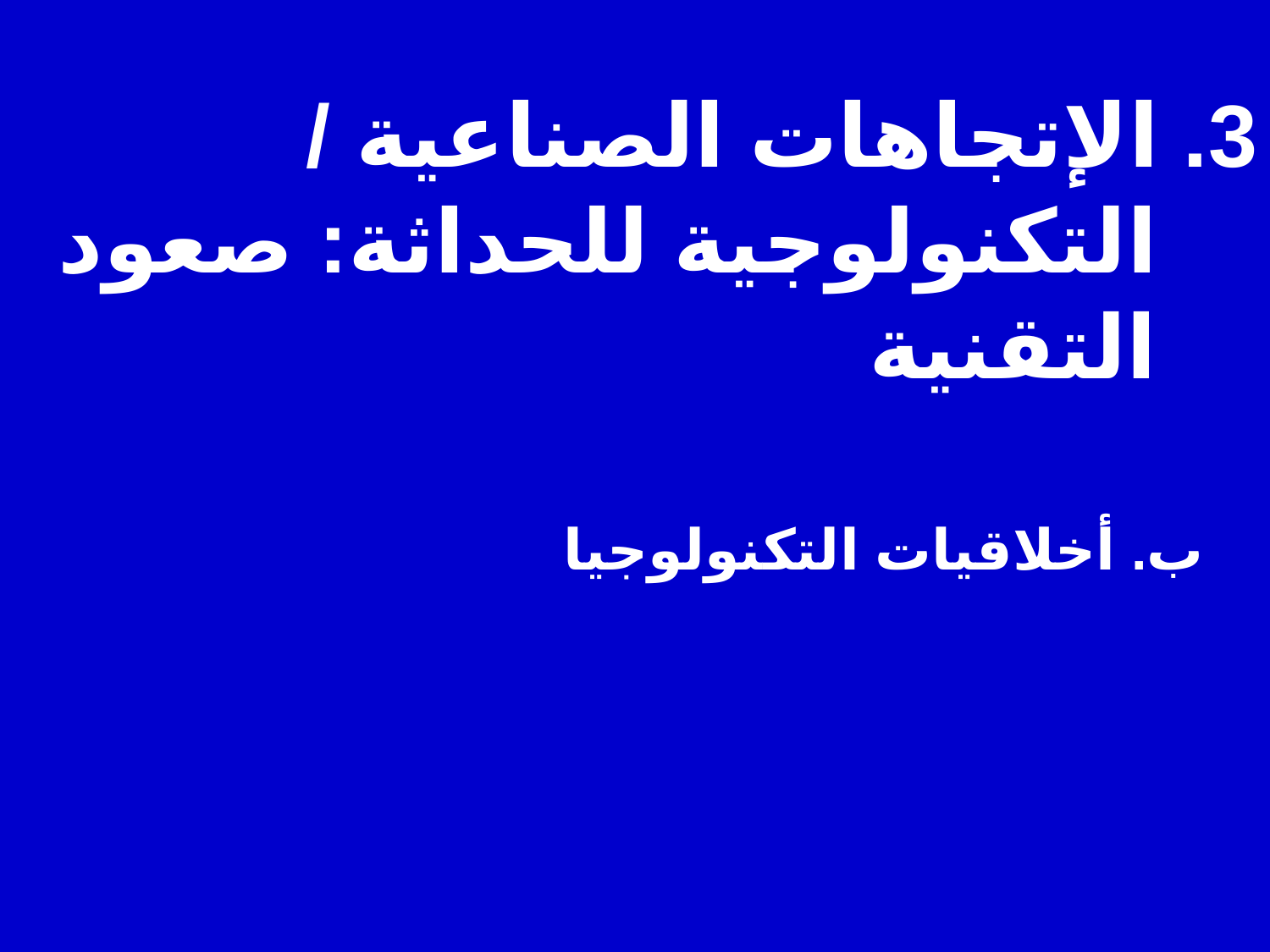

3. الإتجاهات الصناعية / التكنولوجية للحداثة: صعود التقنية

ب. أخلاقيات التكنولوجيا